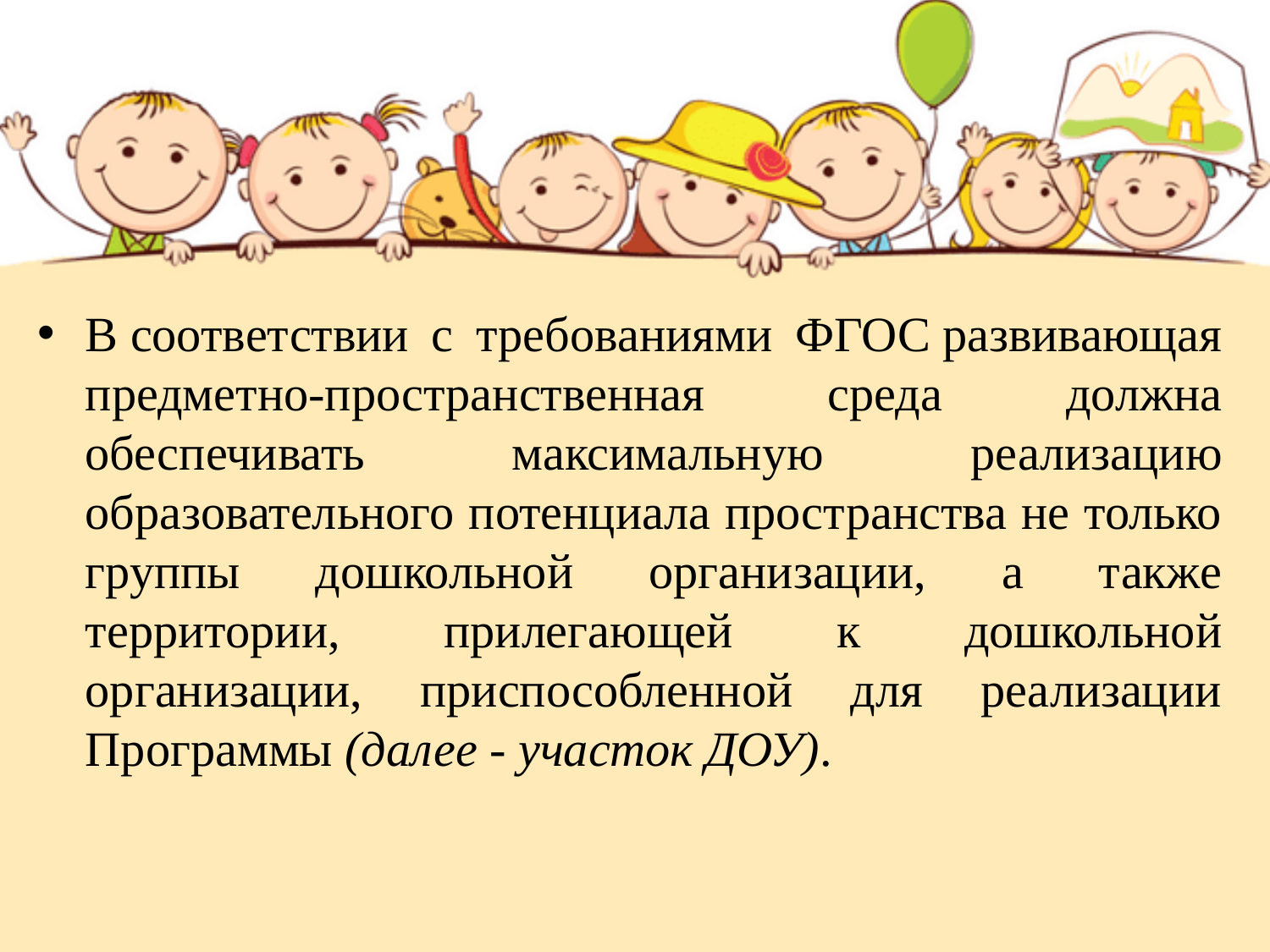

#
В соответствии с требованиями ФГОС развивающая предметно-пространственная среда должна обеспечивать максимальную реализацию образовательного потенциала пространства не только группы дошкольной организации, а также территории, прилегающей к дошкольной организации, приспособленной для реализации Программы (далее - участок ДОУ).